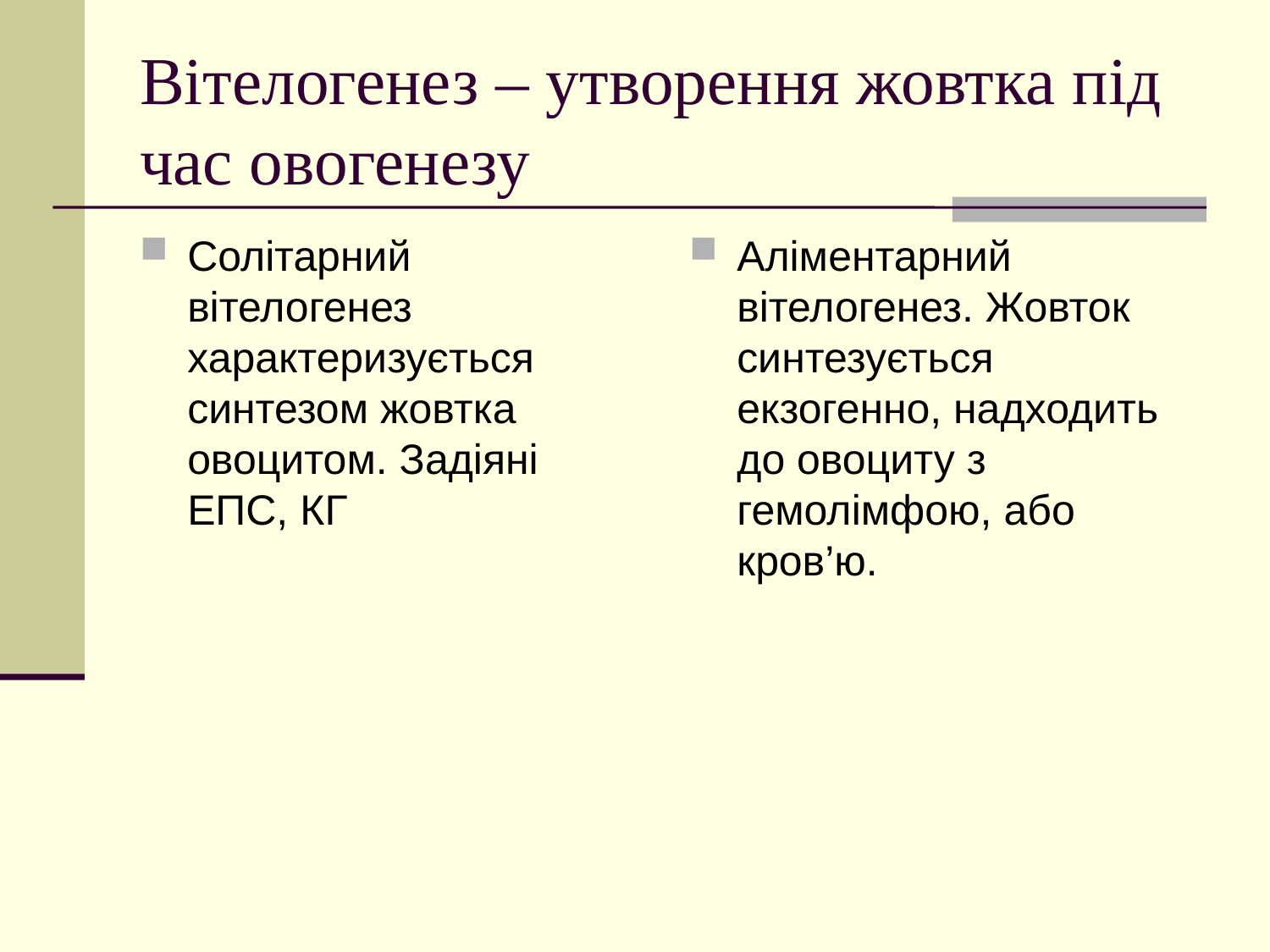

# Вітелогенез – утворення жовтка під час овогенезу
Солітарний вітелогенез характеризується синтезом жовтка овоцитом. Задіяні ЕПС, КГ
Аліментарний вітелогенез. Жовток синтезується екзогенно, надходить до овоциту з гемолімфою, або кров’ю.